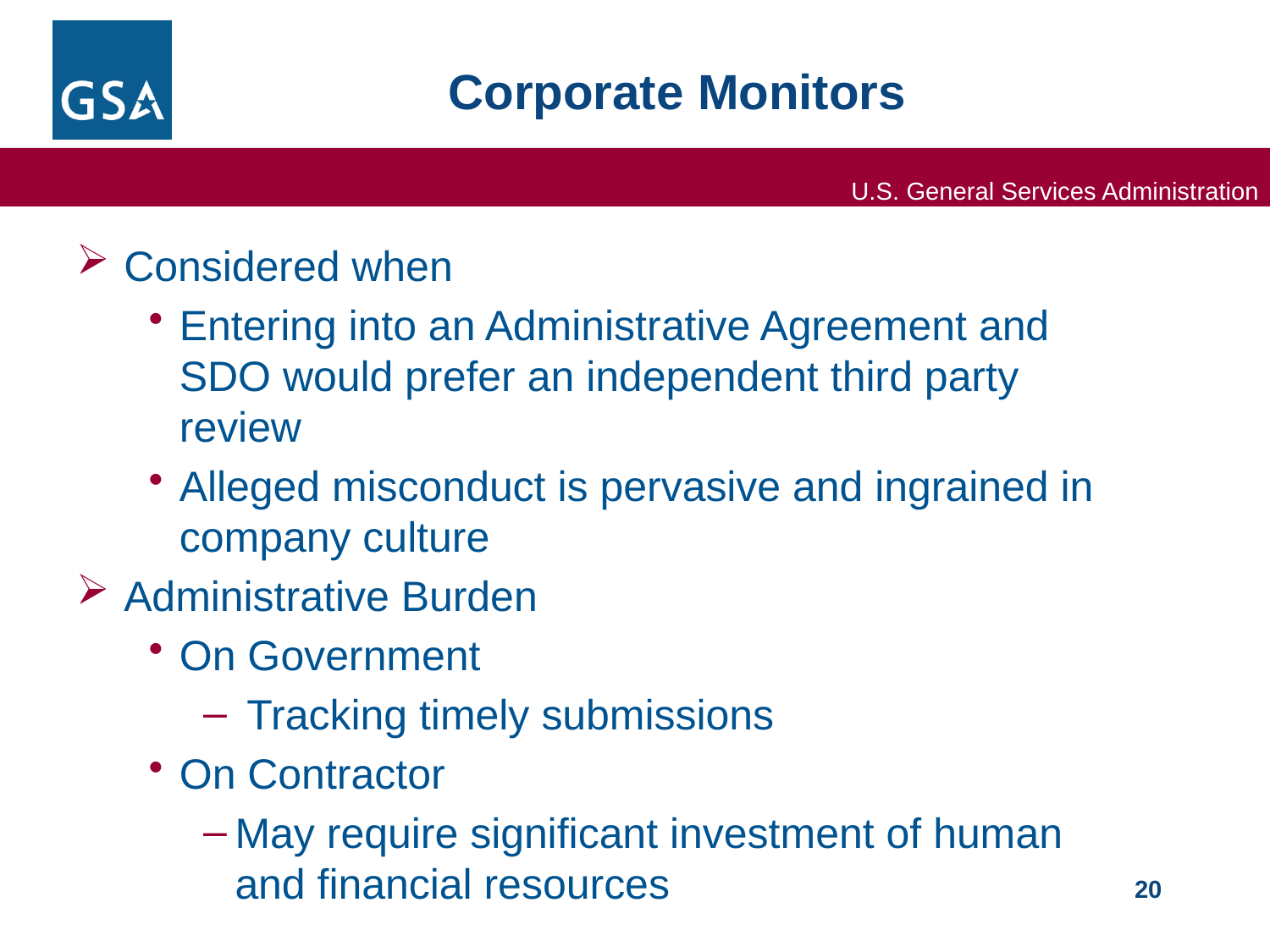

# Corporate Monitors
Considered when
Entering into an Administrative Agreement and SDO would prefer an independent third party review
Alleged misconduct is pervasive and ingrained in company culture
Administrative Burden
On Government
 Tracking timely submissions
On Contractor
May require significant investment of human and financial resources
20